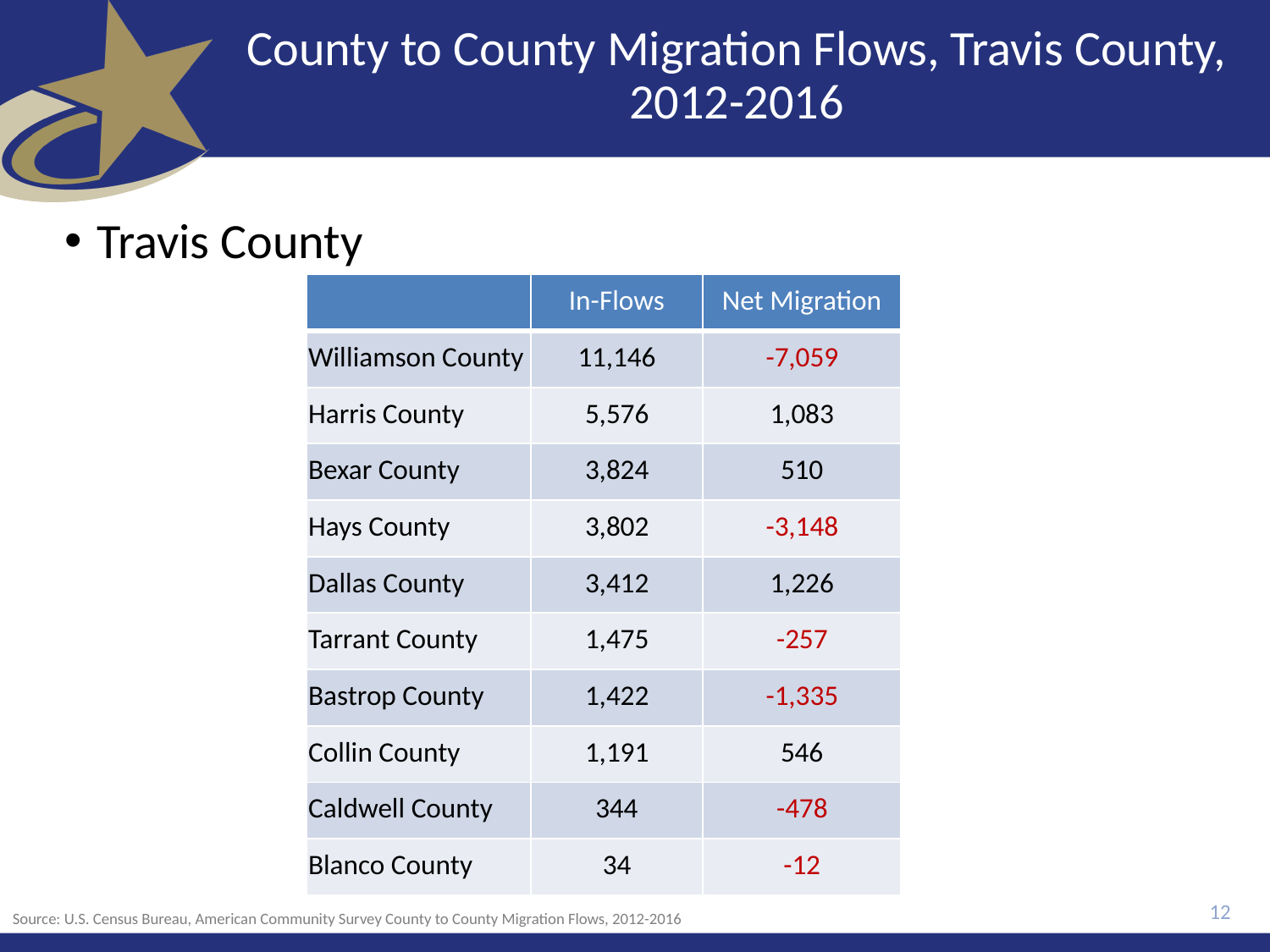

# County to County Migration Flows, Travis County, 2012-2016
Travis County
|  | In-Flows | Net Migration |
| --- | --- | --- |
| Williamson County | 11,146 | -7,059 |
| Harris County | 5,576 | 1,083 |
| Bexar County | 3,824 | 510 |
| Hays County | 3,802 | -3,148 |
| Dallas County | 3,412 | 1,226 |
| Tarrant County | 1,475 | -257 |
| Bastrop County | 1,422 | -1,335 |
| Collin County | 1,191 | 546 |
| Caldwell County | 344 | -478 |
| Blanco County | 34 | -12 |
12
Source: U.S. Census Bureau, American Community Survey County to County Migration Flows, 2012-2016